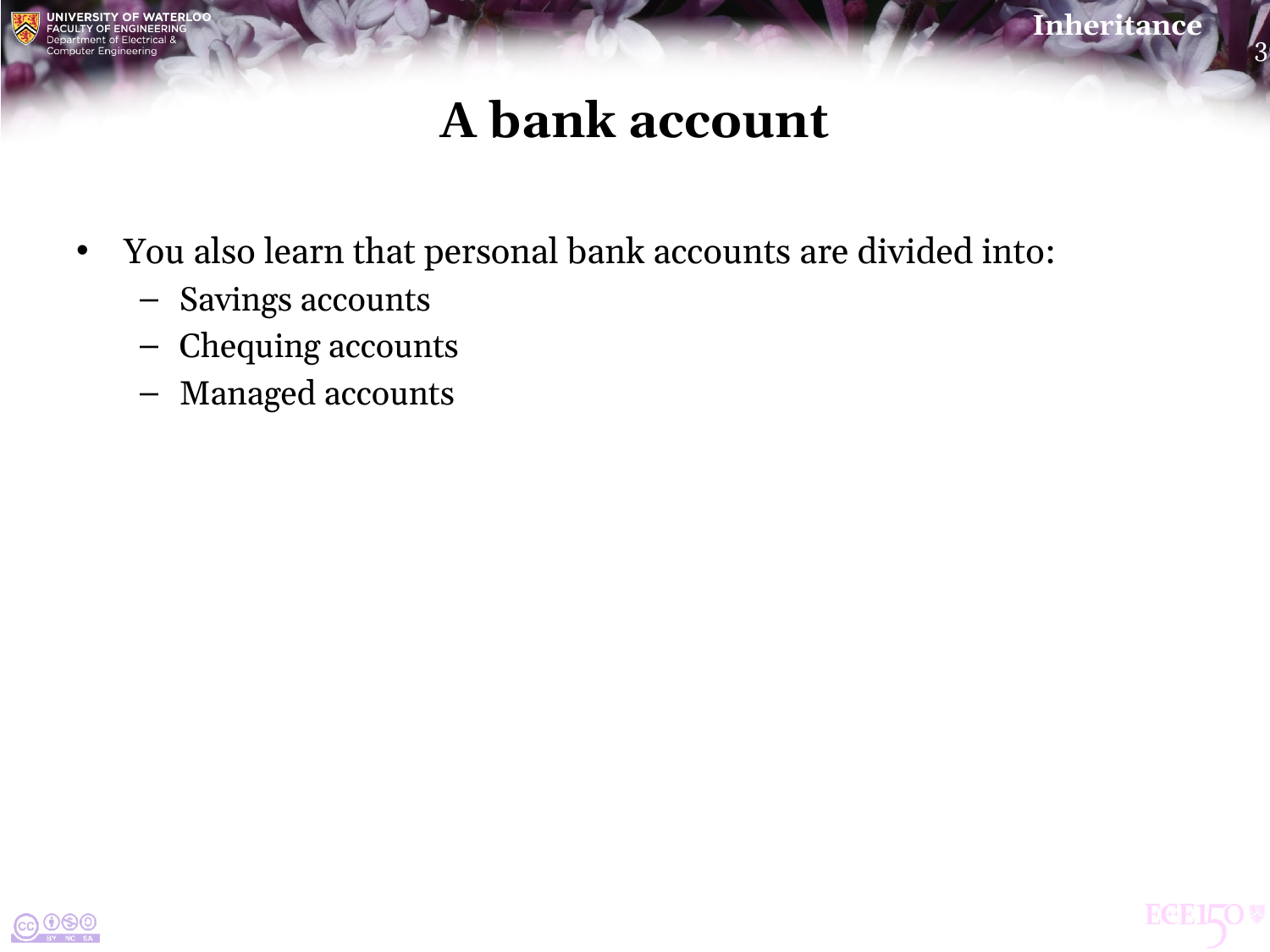

# A bank account
You also learn that personal bank accounts are divided into:
Savings accounts
Chequing accounts
Managed accounts